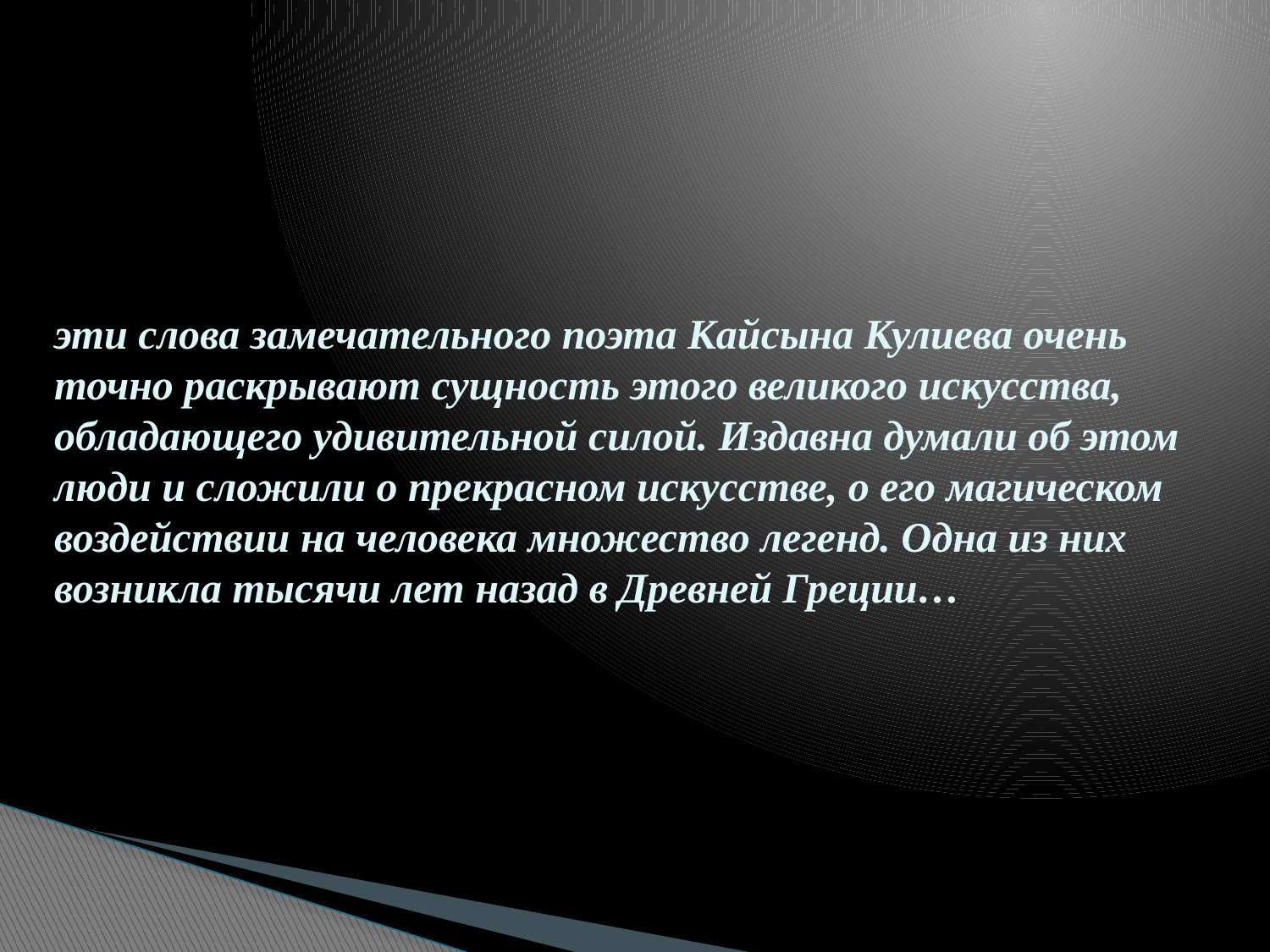

# эти слова замечательного поэта Кайсына Кулиева очень точно раскрывают сущность этого великого искусства, обладающего удивительной силой. Издавна думали об этом люди и сложили о прекрасном искусстве, о его магическом воздействии на человека множество легенд. Одна из них возникла тысячи лет назад в Древней Греции…